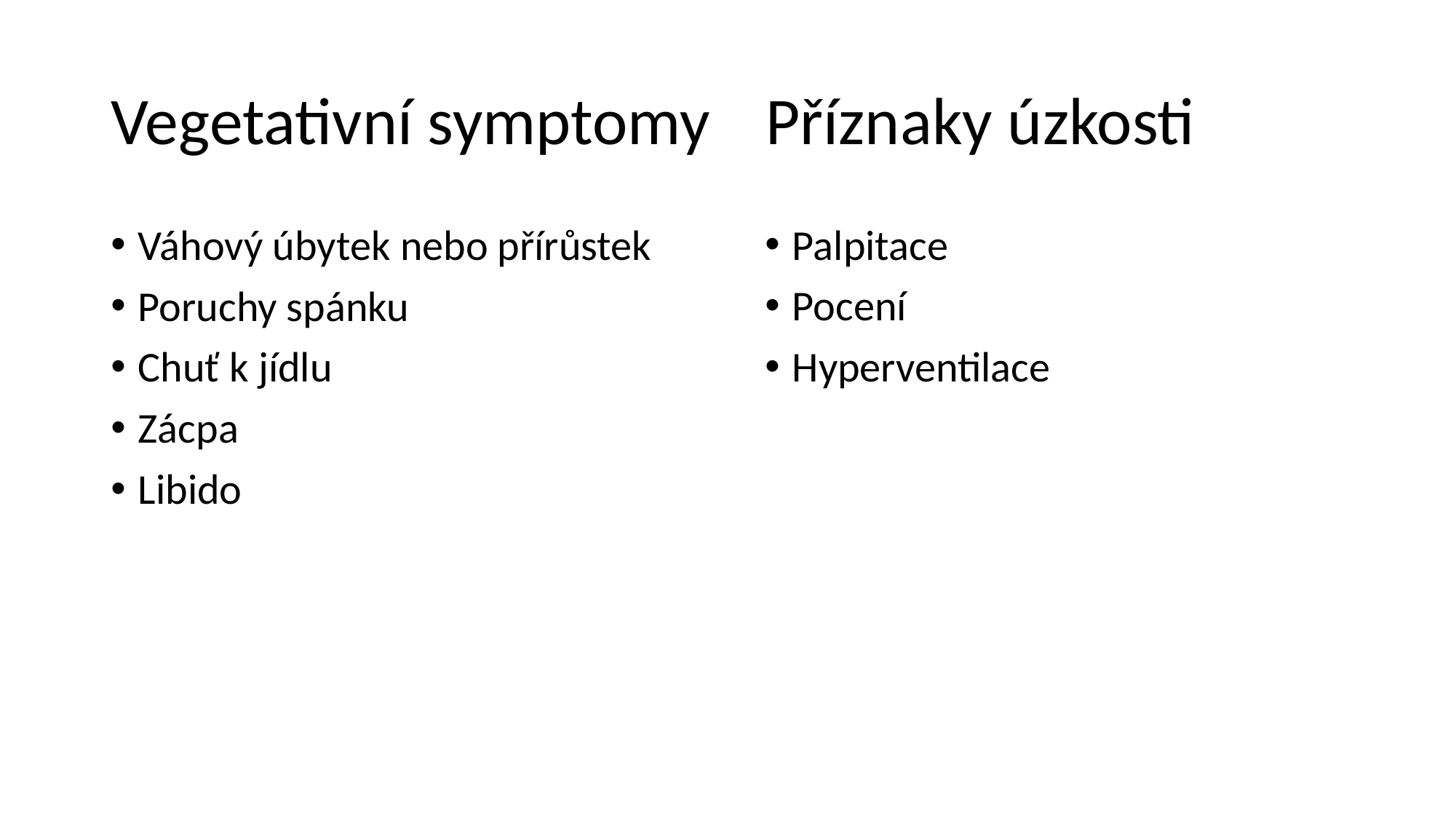

# Vegetativní symptomy	Příznaky úzkosti
Váhový úbytek nebo přírůstek
Poruchy spánku
Chuť k jídlu
Zácpa
Libido

Palpitace
Pocení
Hyperventilace